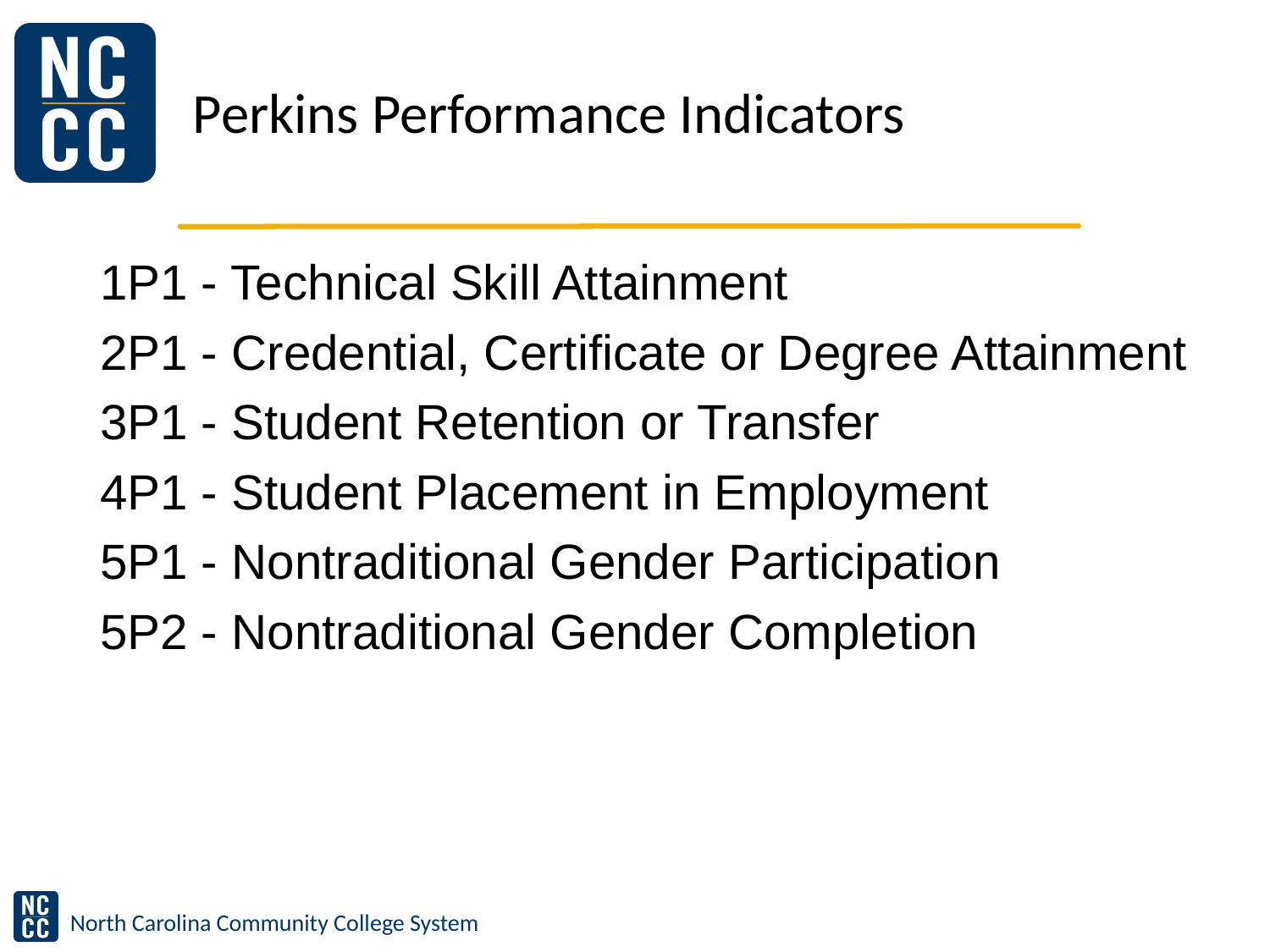

# Perkins Performance Indicators
1P1 - Technical Skill Attainment
2P1 - Credential, Certificate or Degree Attainment
3P1 - Student Retention or Transfer
4P1 - Student Placement in Employment
5P1 - Nontraditional Gender Participation
5P2 - Nontraditional Gender Completion